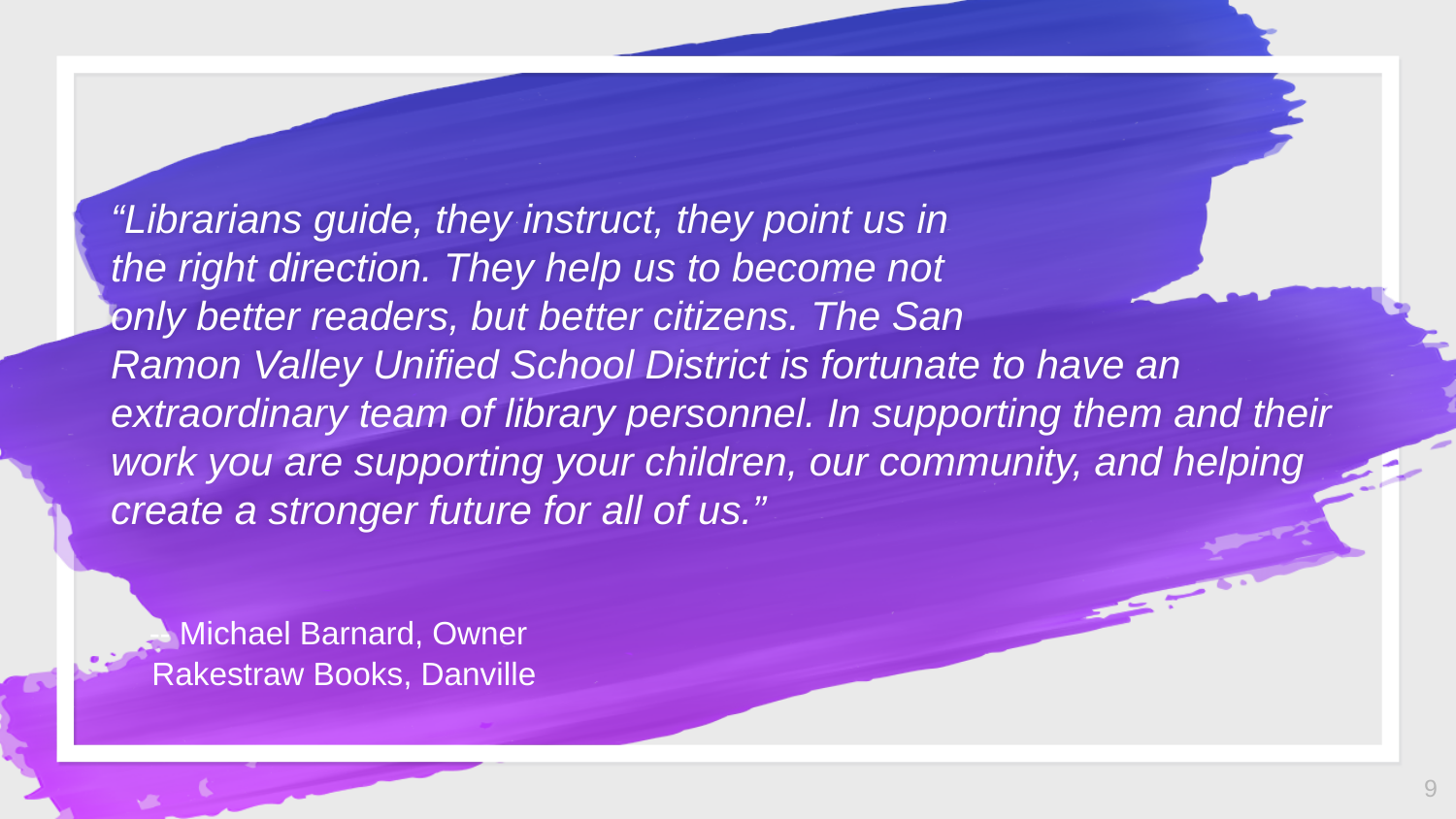

“Librarians guide, they instruct, they point us in
the right direction. They help us to become not
only better readers, but better citizens. The San
Ramon Valley Unified School District is fortunate to have an extraordinary team of library personnel. In supporting them and their work you are supporting your children, our community, and helping create a stronger future for all of us.”

       -- Michael Barnard, Owner
         Rakestraw Books, Danville
9